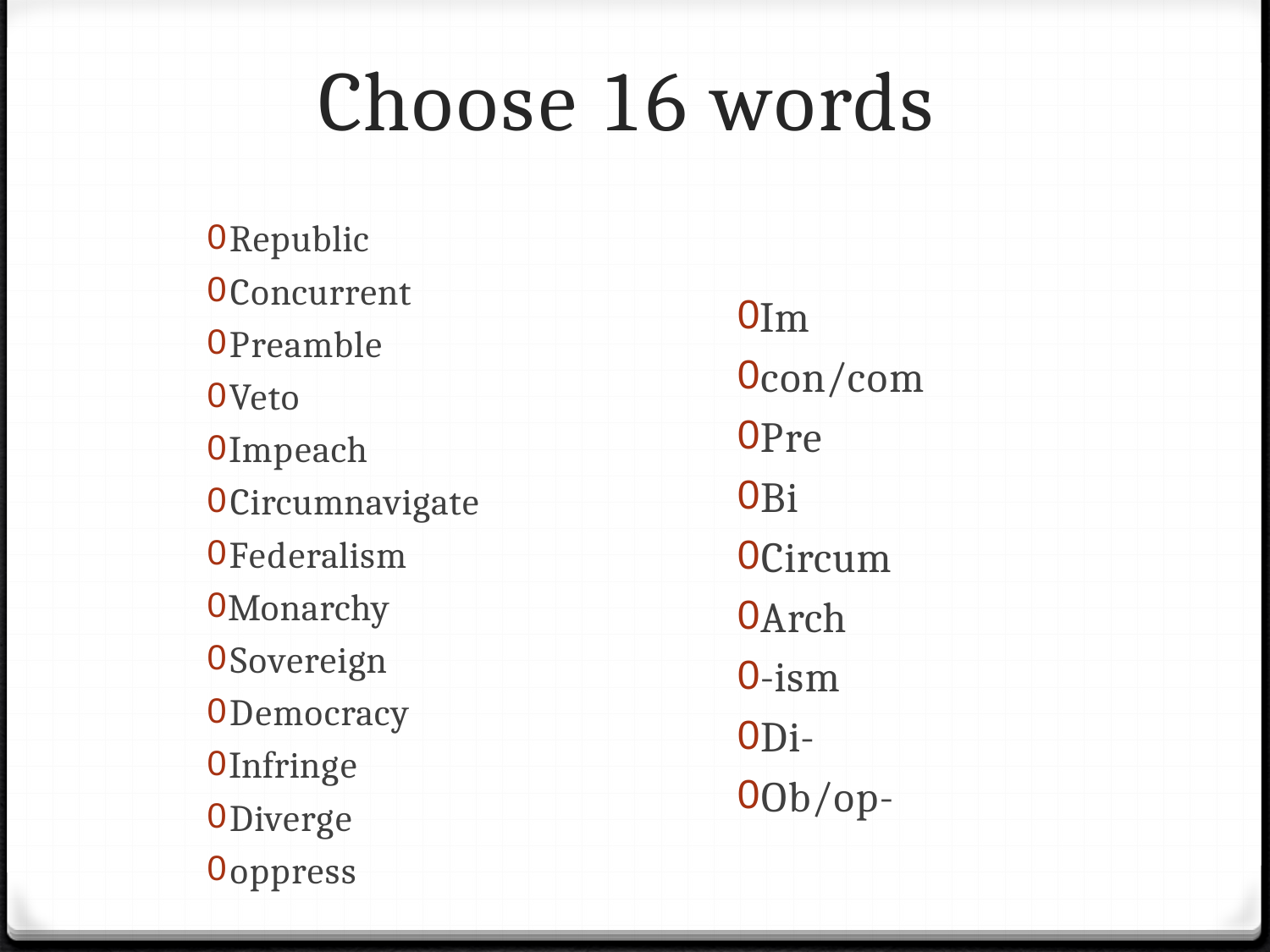

# Choose 16 words
Republic
Concurrent
Preamble
Veto
Impeach
Circumnavigate
Federalism
Monarchy
Sovereign
Democracy
Infringe
Diverge
oppress

Im
con/com
Pre
Bi
Circum
Arch
-ism
Di-
Ob/op-